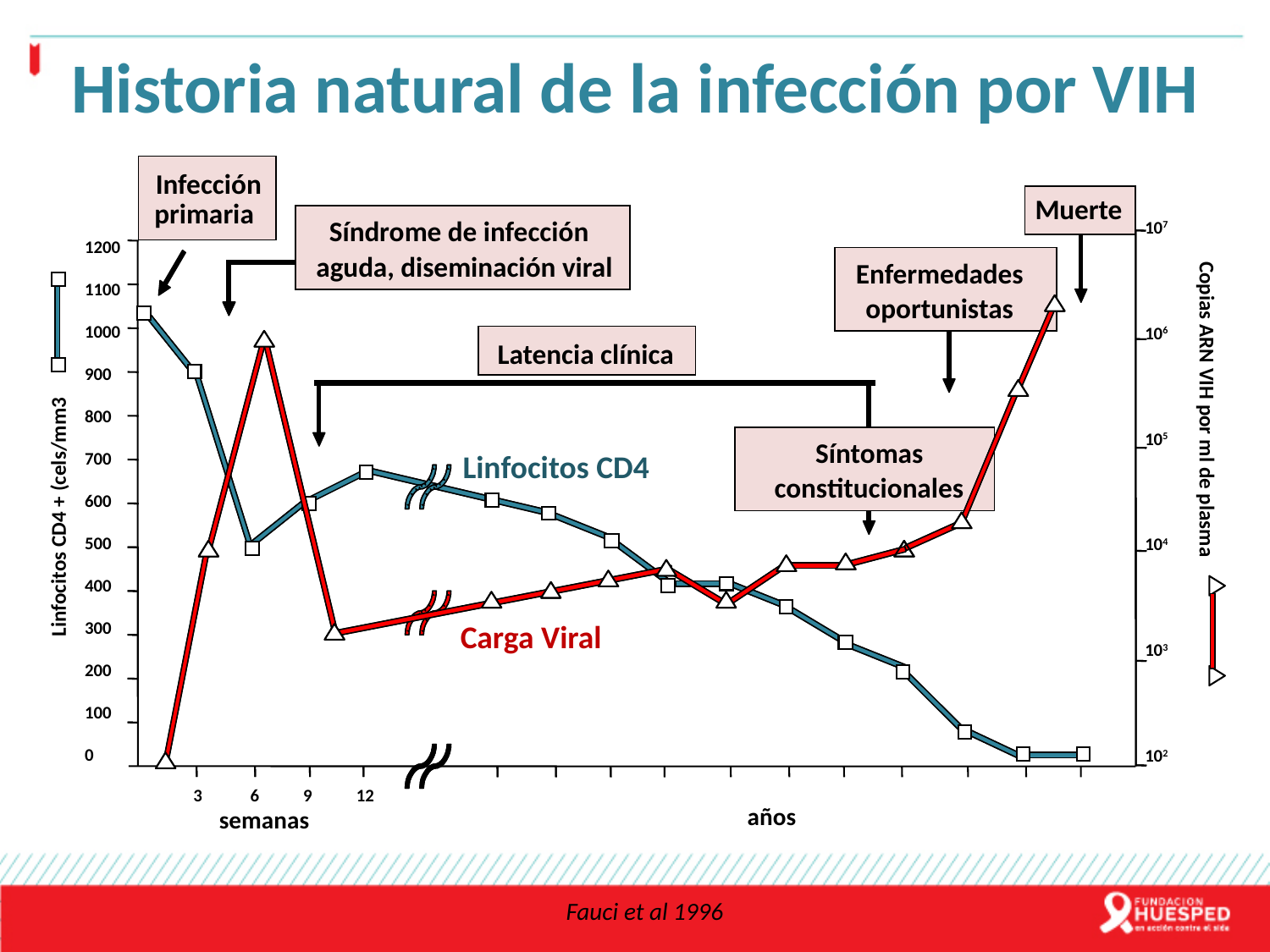

Historia natural de la infección por VIH

Infección

Muerte
primaria

Síndrome de infección

107

106

105

104

103

102

1200

1100

1000

900

800

700

600

500

400

300

200

100

0

aguda, diseminación viral

Enfermedades

oportunistas

Latencia clínica

Copias ARN VIH por ml de plasma

Síntomas
Linfocitos CD4

constitucionales

Linfocitos CD4 + (cels/mm3

Carga Viral

 3            6           9           12

años
semanas
Fauci et al 1996